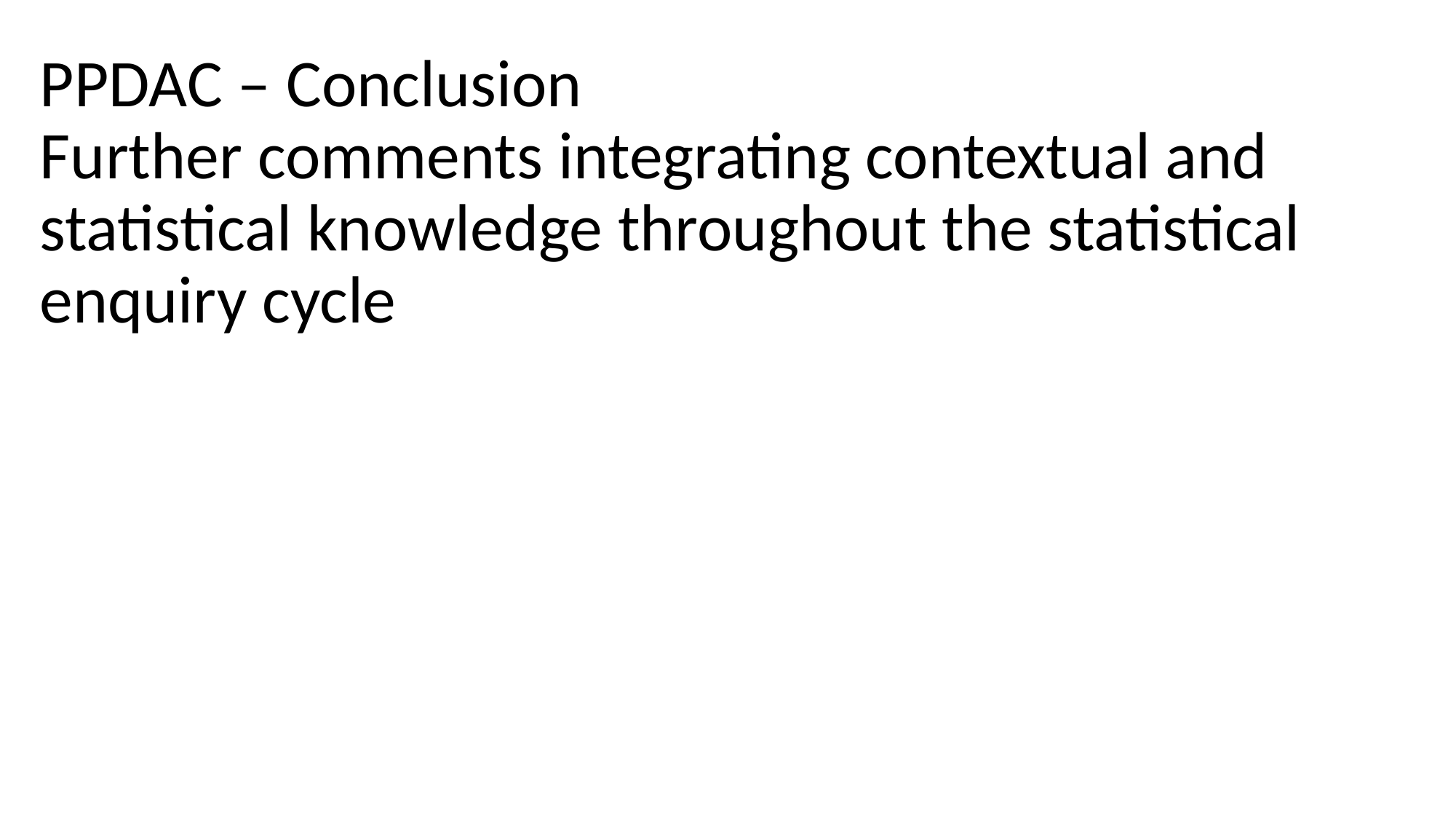

PPDAC – Conclusion
Further comments integrating contextual and statistical knowledge throughout the statistical enquiry cycle